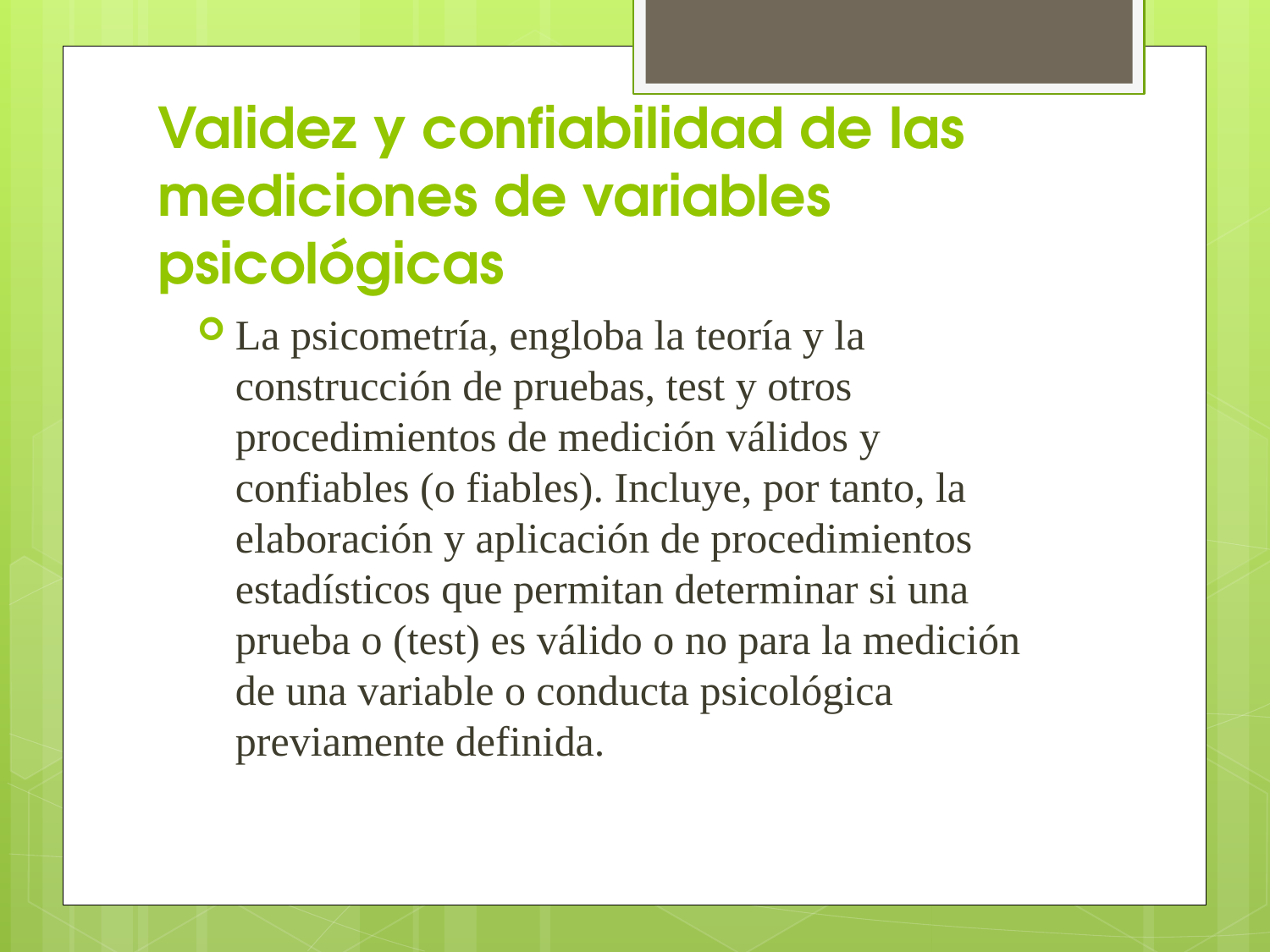

# Validez y confiabilidad de las mediciones de variables psicológicas
La psicometría, engloba la teoría y la construcción de pruebas, test y otros procedimientos de medición válidos y confiables (o fiables). Incluye, por tanto, la elaboración y aplicación de procedimientos estadísticos que permitan determinar si una prueba o (test) es válido o no para la medición de una variable o conducta psicológica previamente definida.